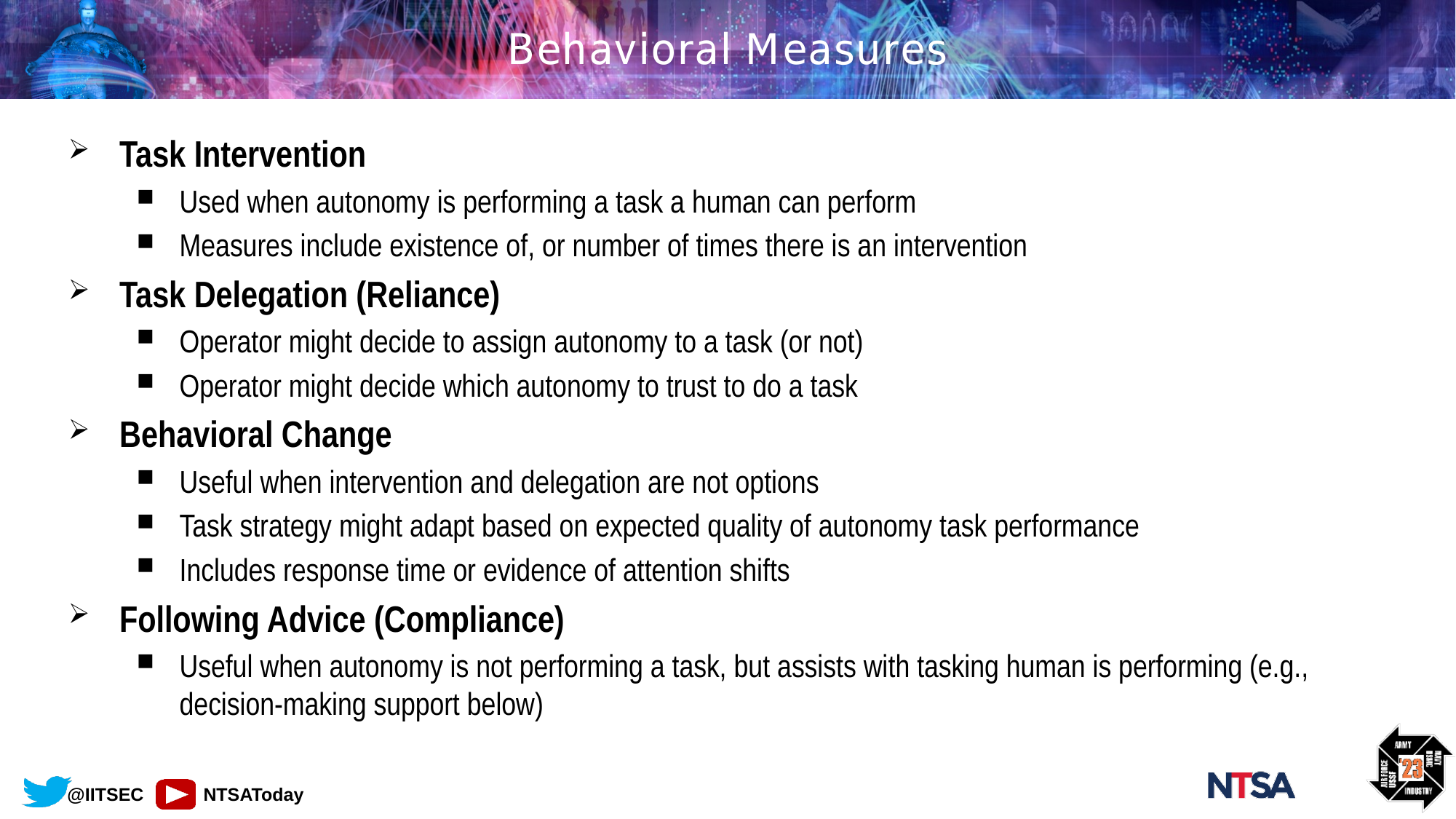

# Behavioral Measures
Task Intervention
Used when autonomy is performing a task a human can perform
Measures include existence of, or number of times there is an intervention
Task Delegation (Reliance)
Operator might decide to assign autonomy to a task (or not)
Operator might decide which autonomy to trust to do a task
Behavioral Change
Useful when intervention and delegation are not options
Task strategy might adapt based on expected quality of autonomy task performance
Includes response time or evidence of attention shifts
Following Advice (Compliance)
Useful when autonomy is not performing a task, but assists with tasking human is performing (e.g., decision-making support below)